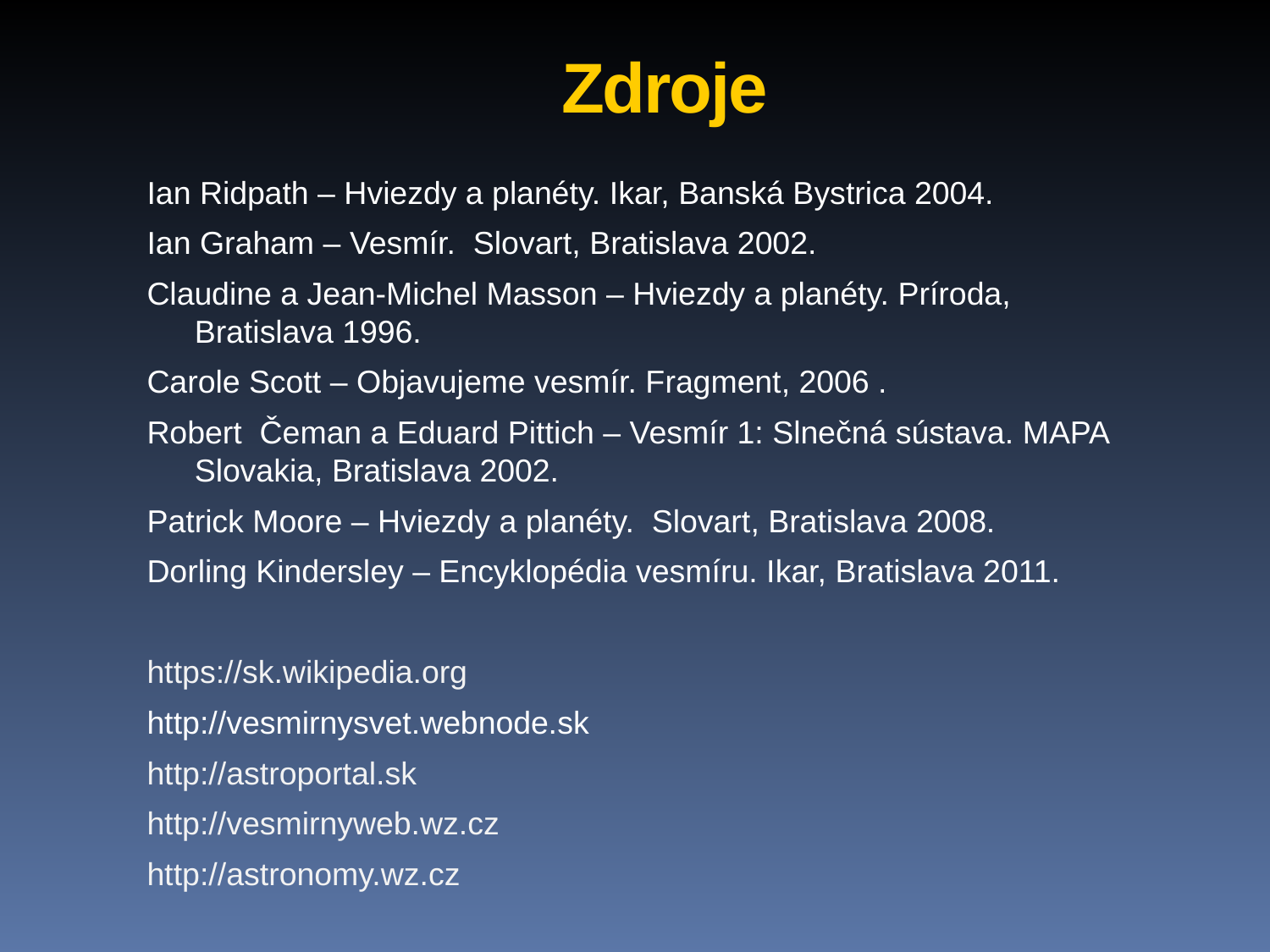

# Zdroje
Ian Ridpath – Hviezdy a planéty. Ikar, Banská Bystrica 2004.
Ian Graham – Vesmír.  Slovart, Bratislava 2002.
Claudine a Jean-Michel Masson – Hviezdy a planéty. Príroda, Bratislava 1996.
Carole Scott – Objavujeme vesmír. Fragment, 2006 .
Robert  Čeman a Eduard Pittich – Vesmír 1: Slnečná sústava. MAPA  Slovakia, Bratislava 2002.
Patrick Moore – Hviezdy a planéty.  Slovart, Bratislava 2008.
Dorling Kindersley – Encyklopédia vesmíru. Ikar, Bratislava 2011.

https://sk.wikipedia.org
http://vesmirnysvet.webnode.sk
http://astroportal.sk
http://vesmirnyweb.wz.cz
http://astronomy.wz.cz